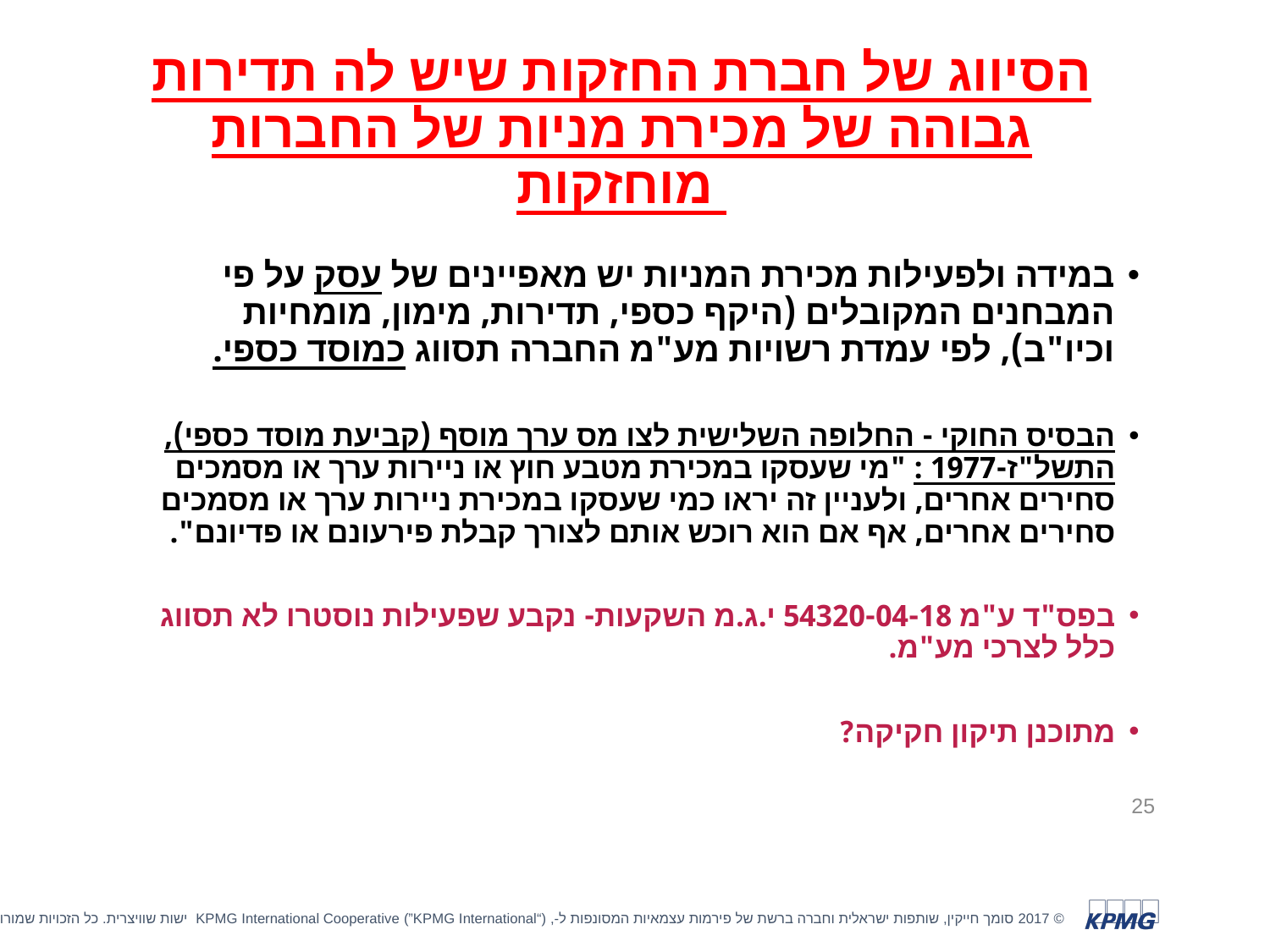

# הסיווג של חברת החזקות שיש לה תדירות גבוהה של מכירת מניות של החברות מוחזקות
במידה ולפעילות מכירת המניות יש מאפיינים של עסק על פי המבחנים המקובלים (היקף כספי, תדירות, מימון, מומחיות וכיו"ב), לפי עמדת רשויות מע"מ החברה תסווג כמוסד כספי.
הבסיס החוקי - החלופה השלישית לצו מס ערך מוסף (קביעת מוסד כספי), התשל"ז-1977 : "מי שעסקו במכירת מטבע חוץ או ניירות ערך או מסמכים סחירים אחרים, ולעניין זה יראו כמי שעסקו במכירת ניירות ערך או מסמכים סחירים אחרים, אף אם הוא רוכש אותם לצורך קבלת פירעונם או פדיונם".

בפס"ד ע"מ 54320-04-18 י.ג.מ השקעות- נקבע שפעילות נוסטרו לא תסווג כלל לצרכי מע"מ.

מתוכנן תיקון חקיקה?
25